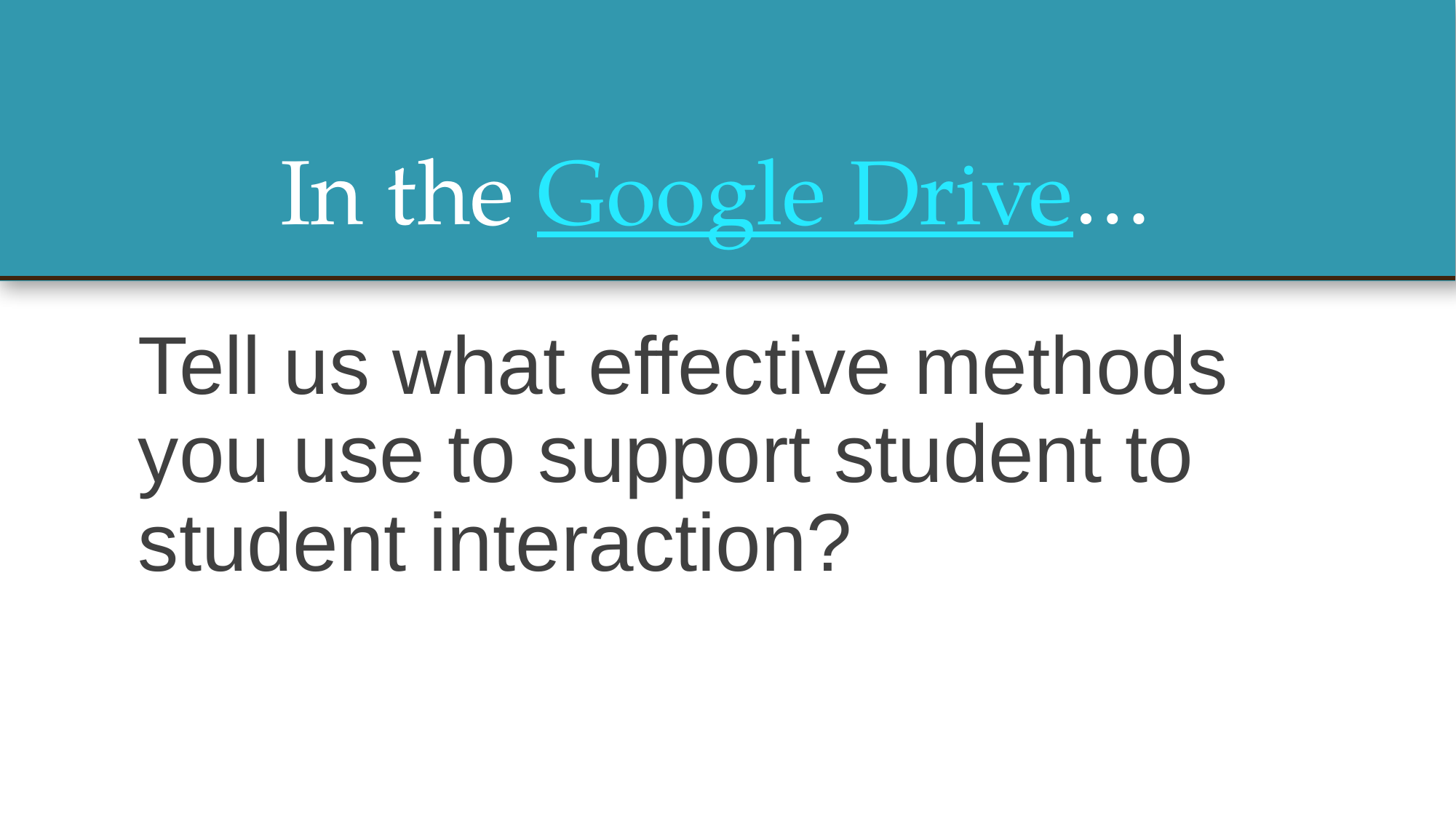

# In the Google Drive…
Tell us what effective methods you use to support student to student interaction?